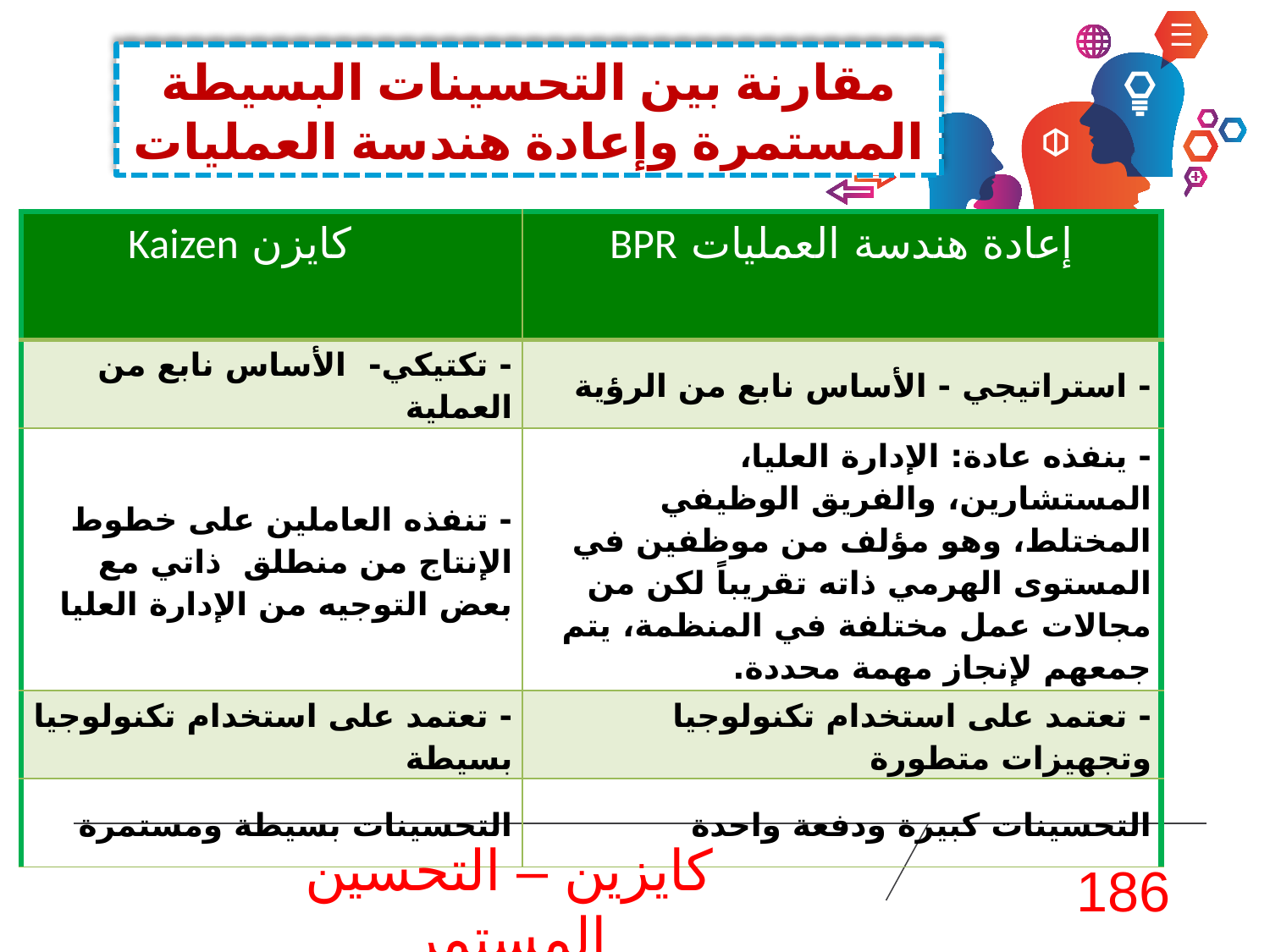

مقارنة بين التحسينات البسيطة المستمرة وإعادة هندسة العمليات
| كايزن Kaizen | إعادة هندسة العمليات BPR |
| --- | --- |
| - تكتيكي- الأساس نابع من العملية | - استراتيجي - الأساس نابع من الرؤية |
| - تنفذه العاملين على خطوط الإنتاج من منطلق ذاتي مع بعض التوجيه من الإدارة العليا | - ينفذه عادة: الإدارة العليا، المستشارين، والفريق الوظيفي المختلط، وهو مؤلف من موظفين في المستوى الهرمي ذاته تقريباً لكن من مجالات عمل مختلفة في المنظمة، يتم جمعهم لإنجاز مهمة محددة. |
| - تعتمد على استخدام تكنولوجيا بسيطة | - تعتمد على استخدام تكنولوجيا وتجهيزات متطورة |
| التحسينات بسيطة ومستمرة | التحسينات كبيرة ودفعة واحدة |
كايزين – التحسين المستمر
186